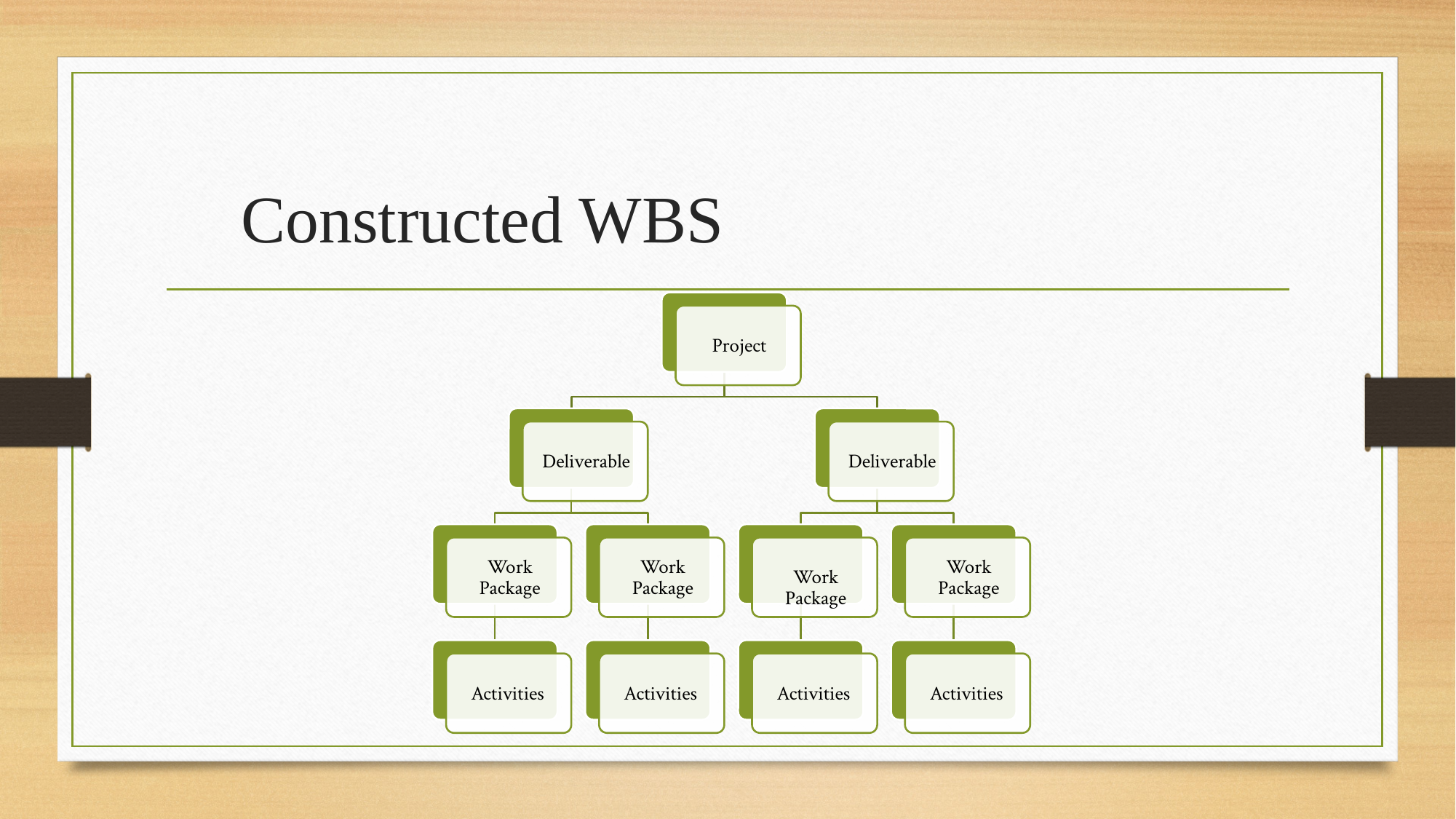

# Constructed WBS
Project
Deliverable
Work Package
Activities
Work Package
Activities
Deliverable
Work Package
Activities
Work Package
Activities